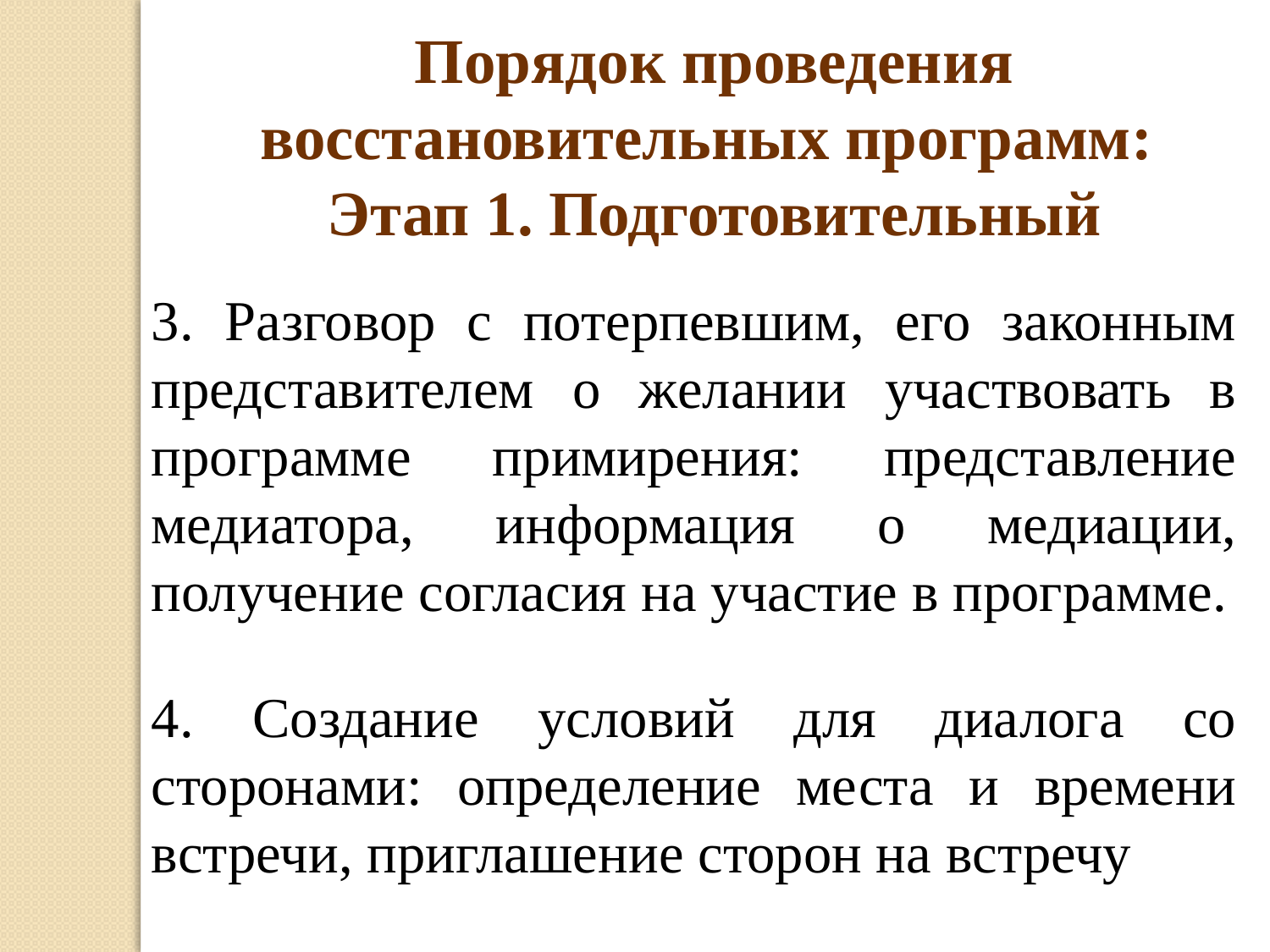

Порядок проведения восстановительных программ:
Этап 1. Подготовительный

3. Разговор с потерпевшим, его законным представителем о желании участвовать в программе примирения: представление медиатора, информация о медиации, получение согласия на участие в программе.

4. Создание условий для диалога со сторонами: определение места и времени встречи, приглашение сторон на встречу